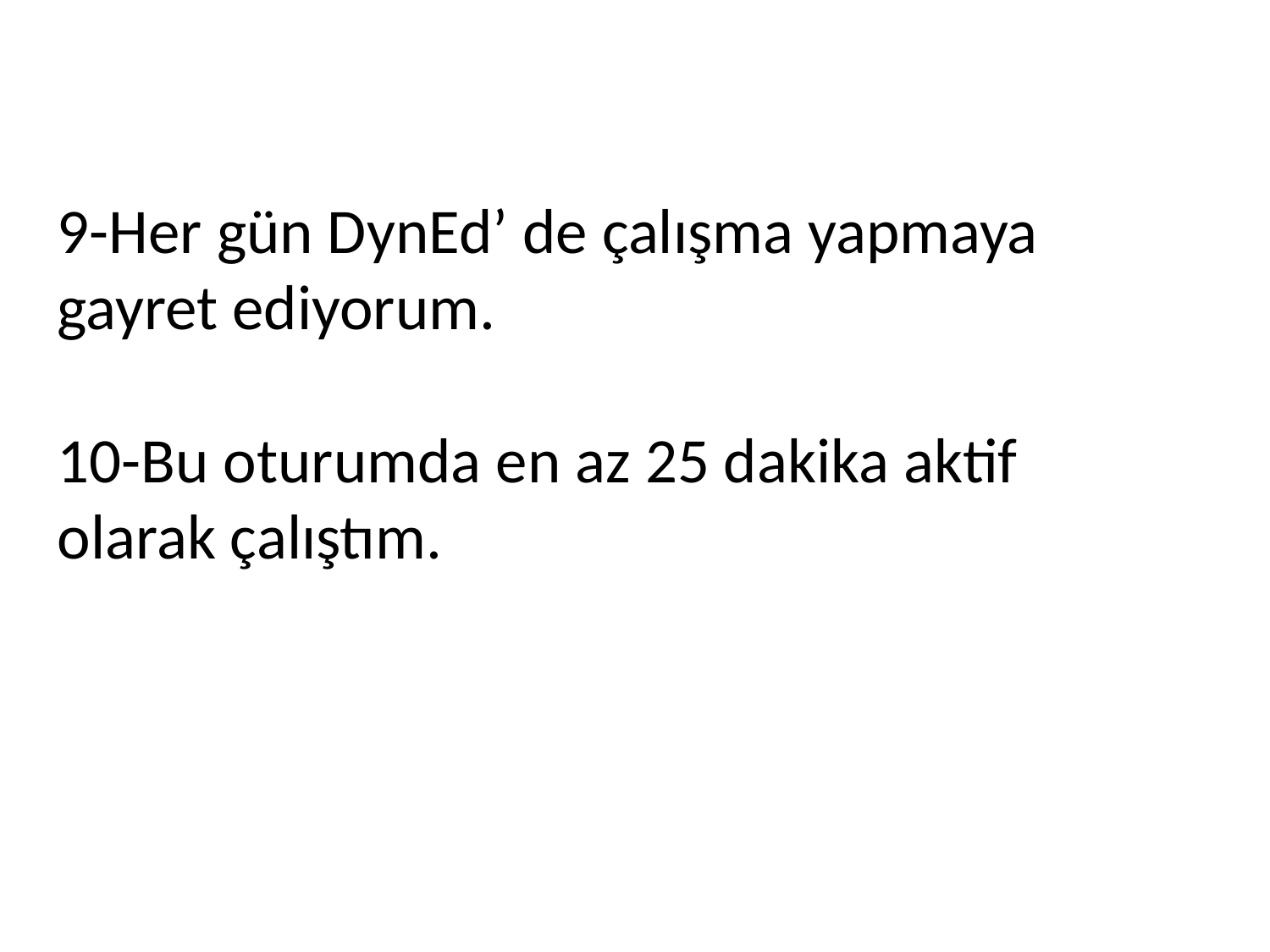

9-Her gün DynEd’ de çalışma yapmaya gayret ediyorum.

10-Bu oturumda en az 25 dakika aktif olarak çalıştım.